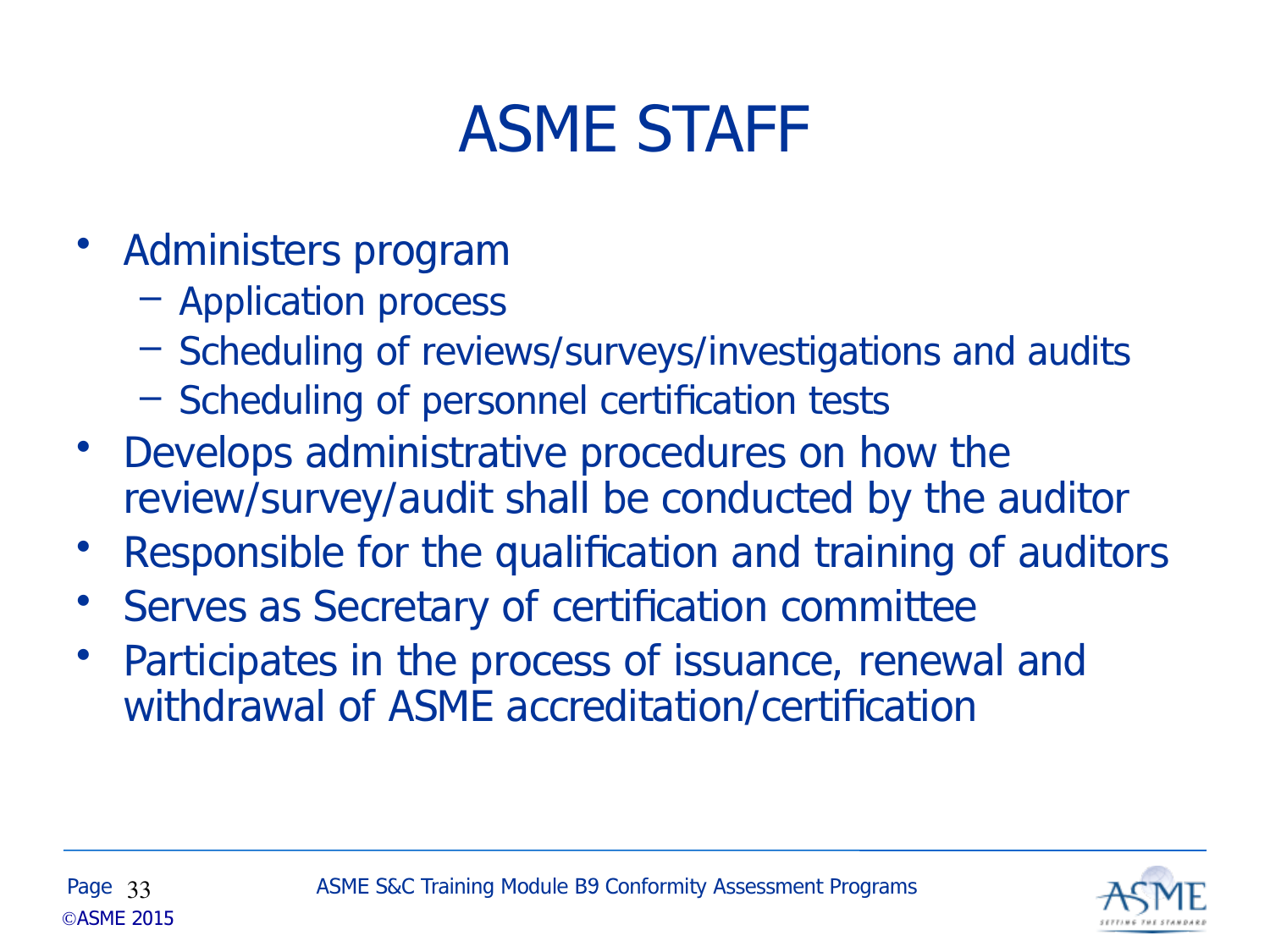

# ASME STAFF
Administers program
Application process
Scheduling of reviews/surveys/investigations and audits
Scheduling of personnel certification tests
Develops administrative procedures on how the review/survey/audit shall be conducted by the auditor
Responsible for the qualification and training of auditors
Serves as Secretary of certification committee
Participates in the process of issuance, renewal and withdrawal of ASME accreditation/certification
33
ASME S&C Training Module B9 Conformity Assessment Programs